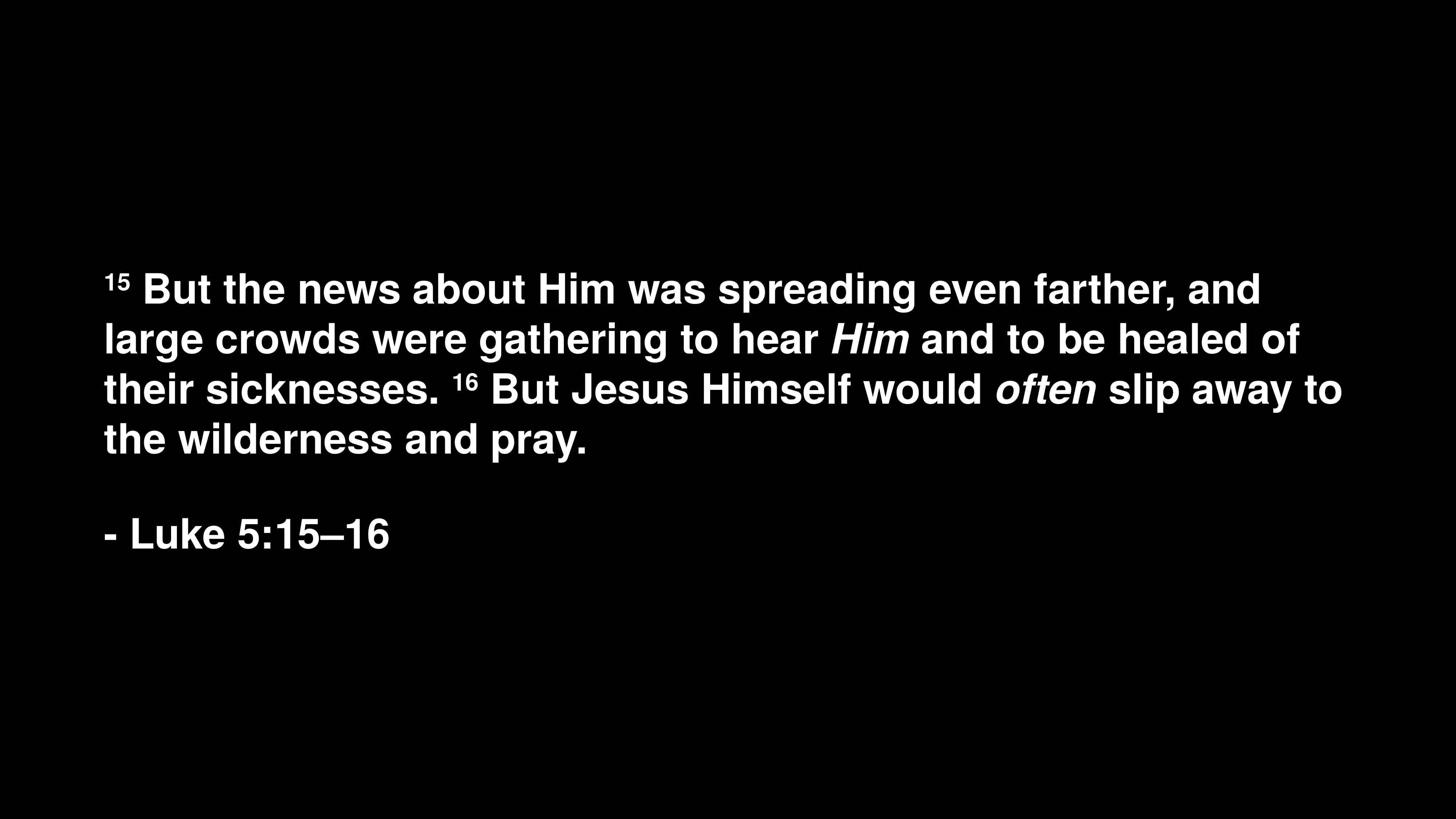

15 But the news about Him was spreading even farther, and large crowds were gathering to hear Him and to be healed of their sicknesses. 16 But Jesus Himself would often slip away to the wilderness and pray.
- Luke 5:15–16